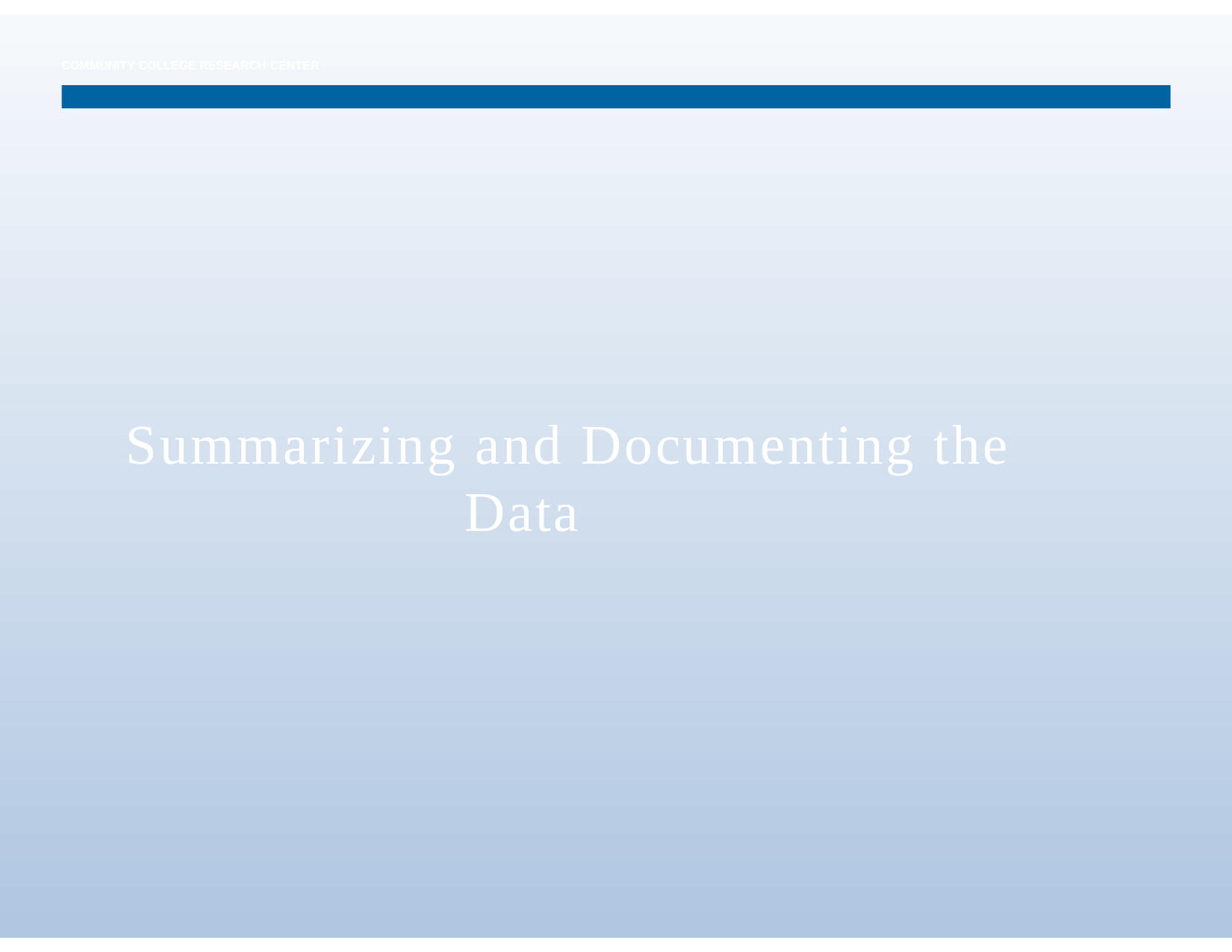

COMMUNITY COLLEGE RESEARCH CENTER
COMMUNITY COLLEGE RESEARCH CENTER

Summarizing and Documenting the Data